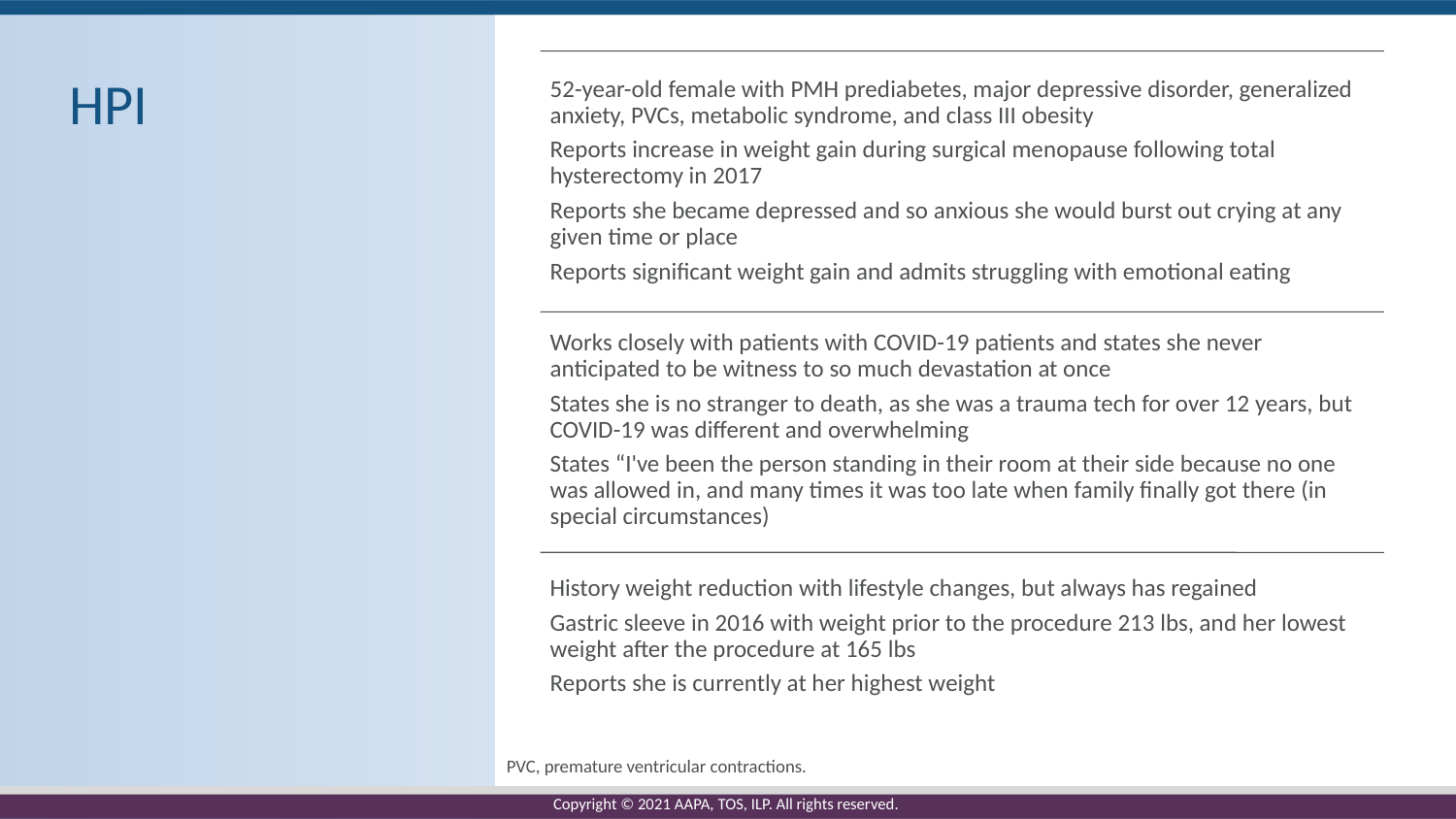

52-year-old female with PMH prediabetes, major depressive disorder, generalized anxiety, PVCs, metabolic syndrome, and class III obesity
Reports increase in weight gain during surgical menopause following total hysterectomy in 2017
Reports she became depressed and so anxious she would burst out crying at any given time or place
Reports significant weight gain and admits struggling with emotional eating

Works closely with patients with COVID-19 patients and states she never anticipated to be witness to so much devastation at once
States she is no stranger to death, as she was a trauma tech for over 12 years, but COVID-19 was different and overwhelming
States “I've been the person standing in their room at their side because no one was allowed in, and many times it was too late when family finally got there (in special circumstances)

History weight reduction with lifestyle changes, but always has regained
Gastric sleeve in 2016 with weight prior to the procedure 213 lbs, and her lowest weight after the procedure at 165 lbs
Reports she is currently at her highest weight
# HPI
PVC, premature ventricular contractions.